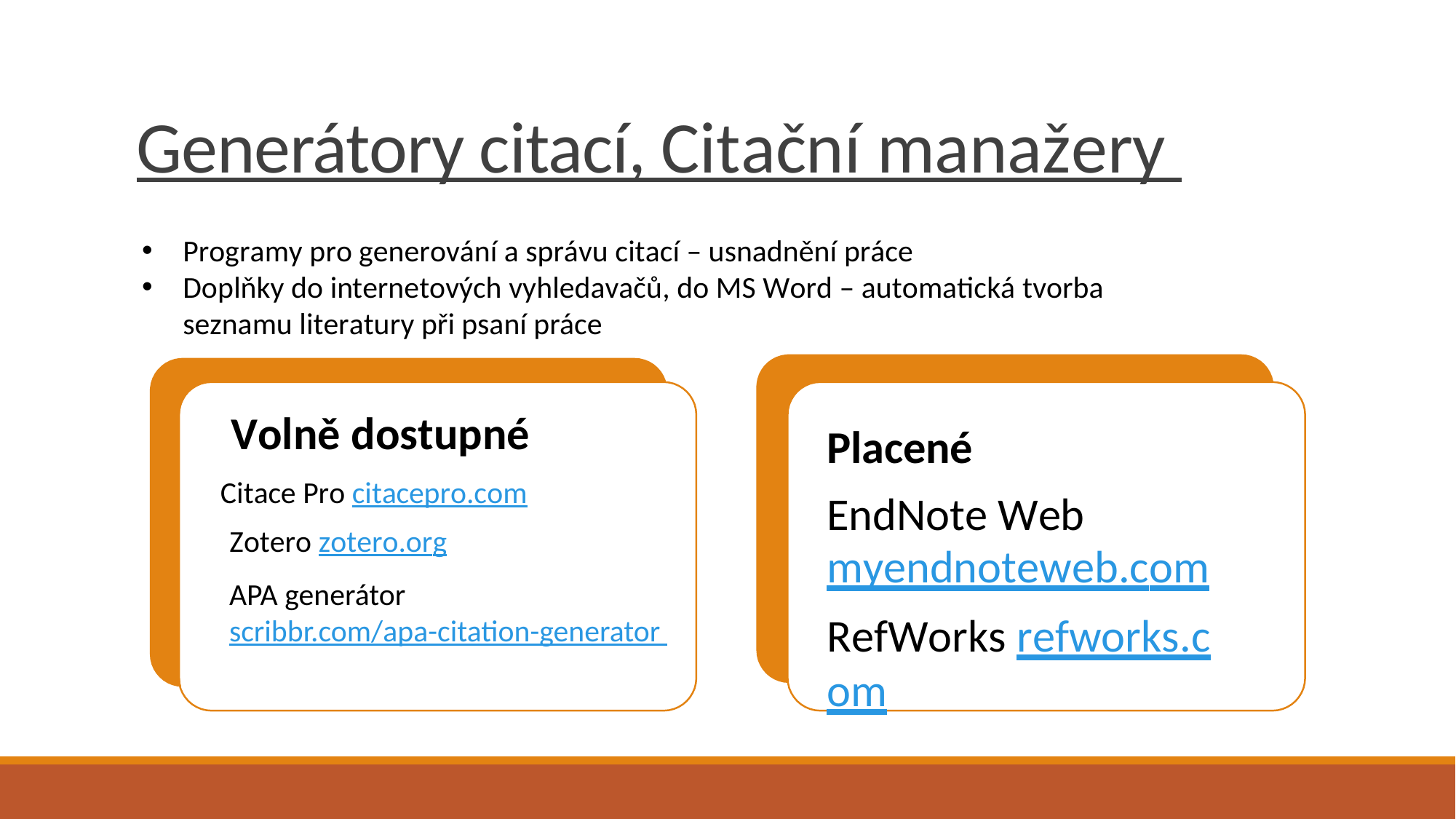

# Generátory citací, Citační manažery
Programy pro generování a správu citací – usnadnění práce
Doplňky do internetových vyhledavačů, do MS Word – automatická tvorba seznamu literatury při psaní práce

Volně dostupné
Citace Pro citacepro.com
Placené
EndNote Web
myendnoteweb.com
RefWorks refworks.com
Zotero zotero.org
APA generátor
scribbr.com/apa-citation-generator